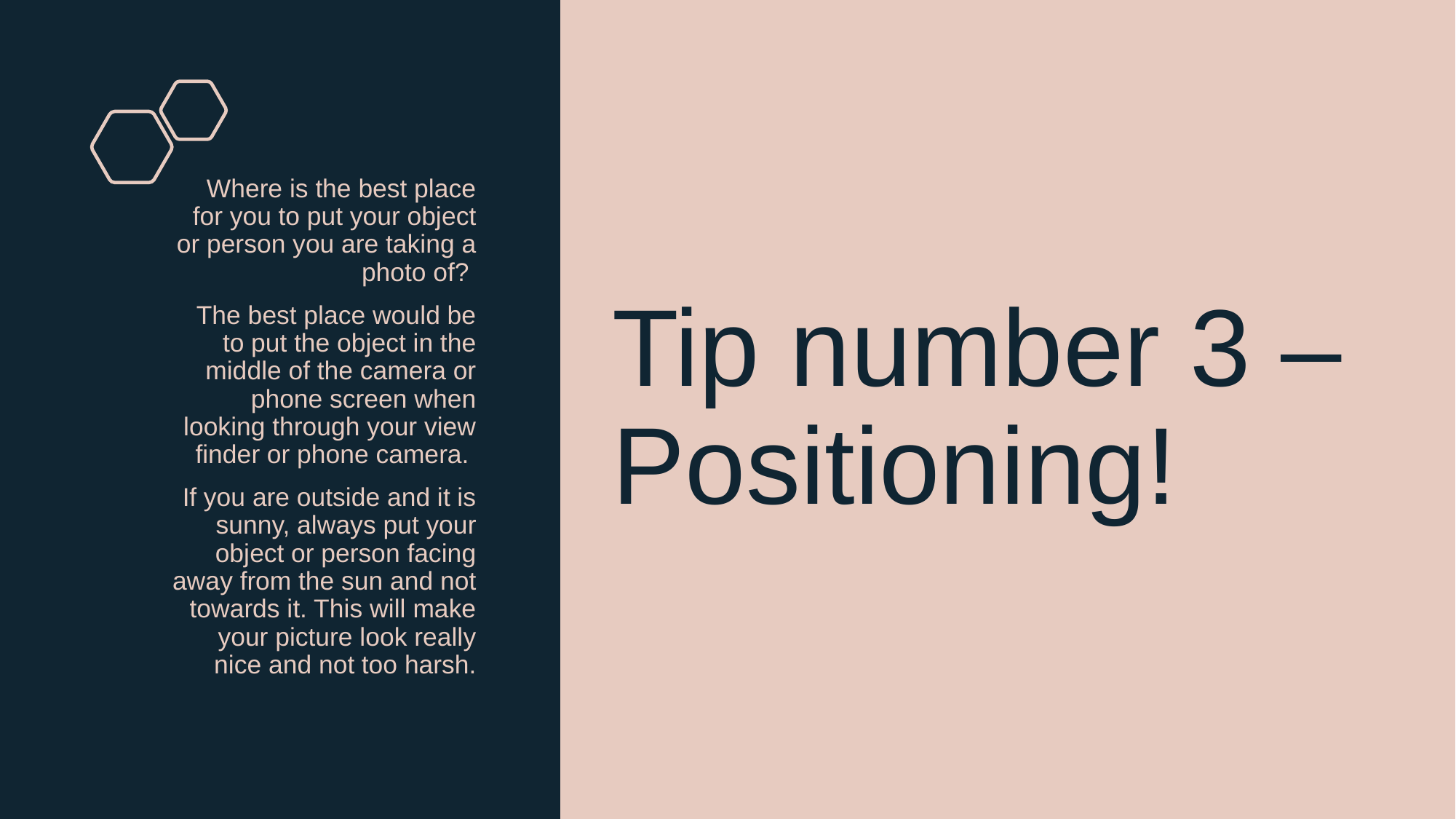

# Tip number 3 – Positioning!
Where is the best place for you to put your object or person you are taking a photo of?
The best place would be to put the object in the middle of the camera or phone screen when looking through your view finder or phone camera.
If you are outside and it is sunny, always put your object or person facing away from the sun and not towards it. This will make your picture look really nice and not too harsh.